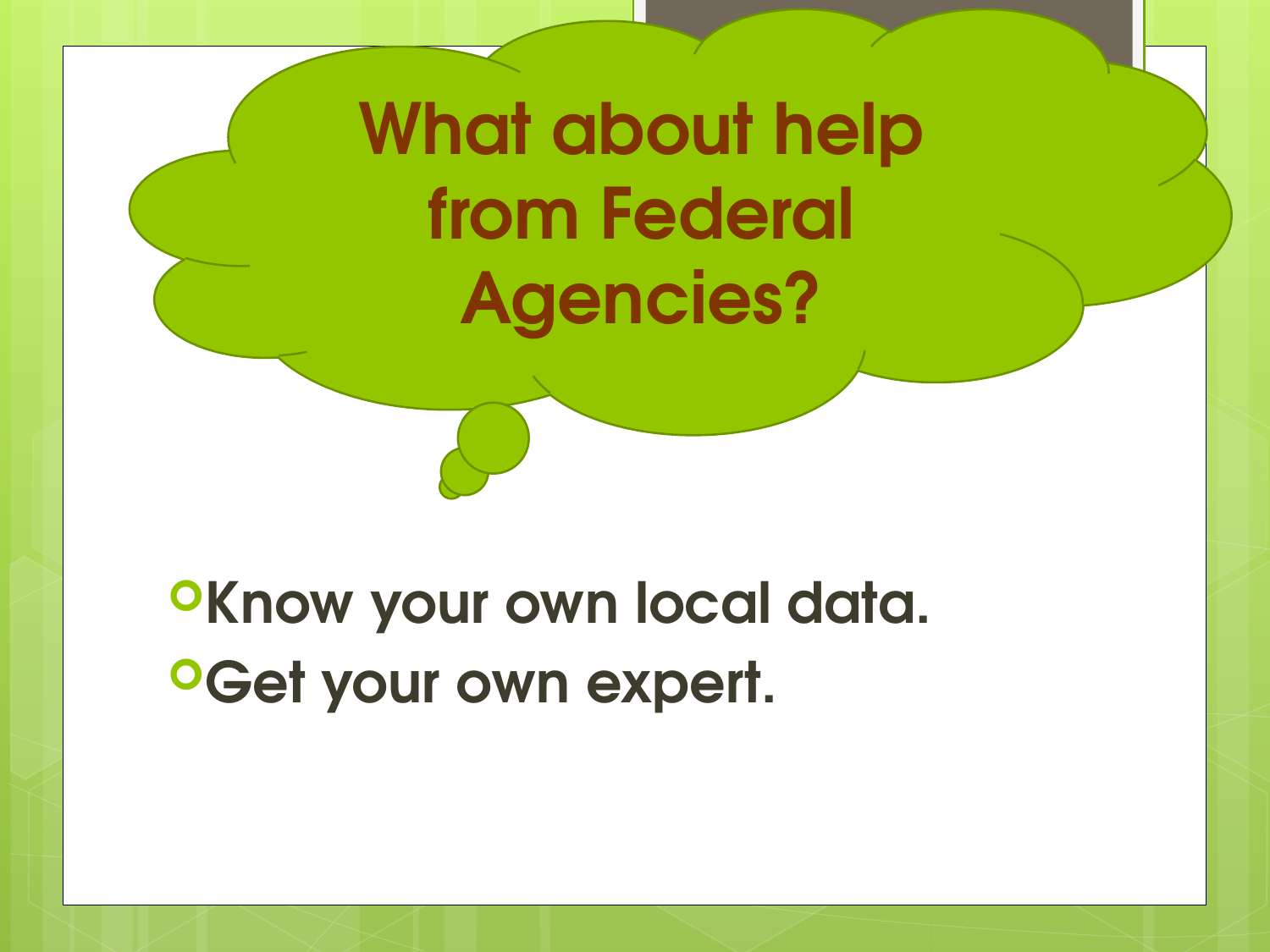

What about help from Federal Agencies?
#
Know your own local data.
Get your own expert.